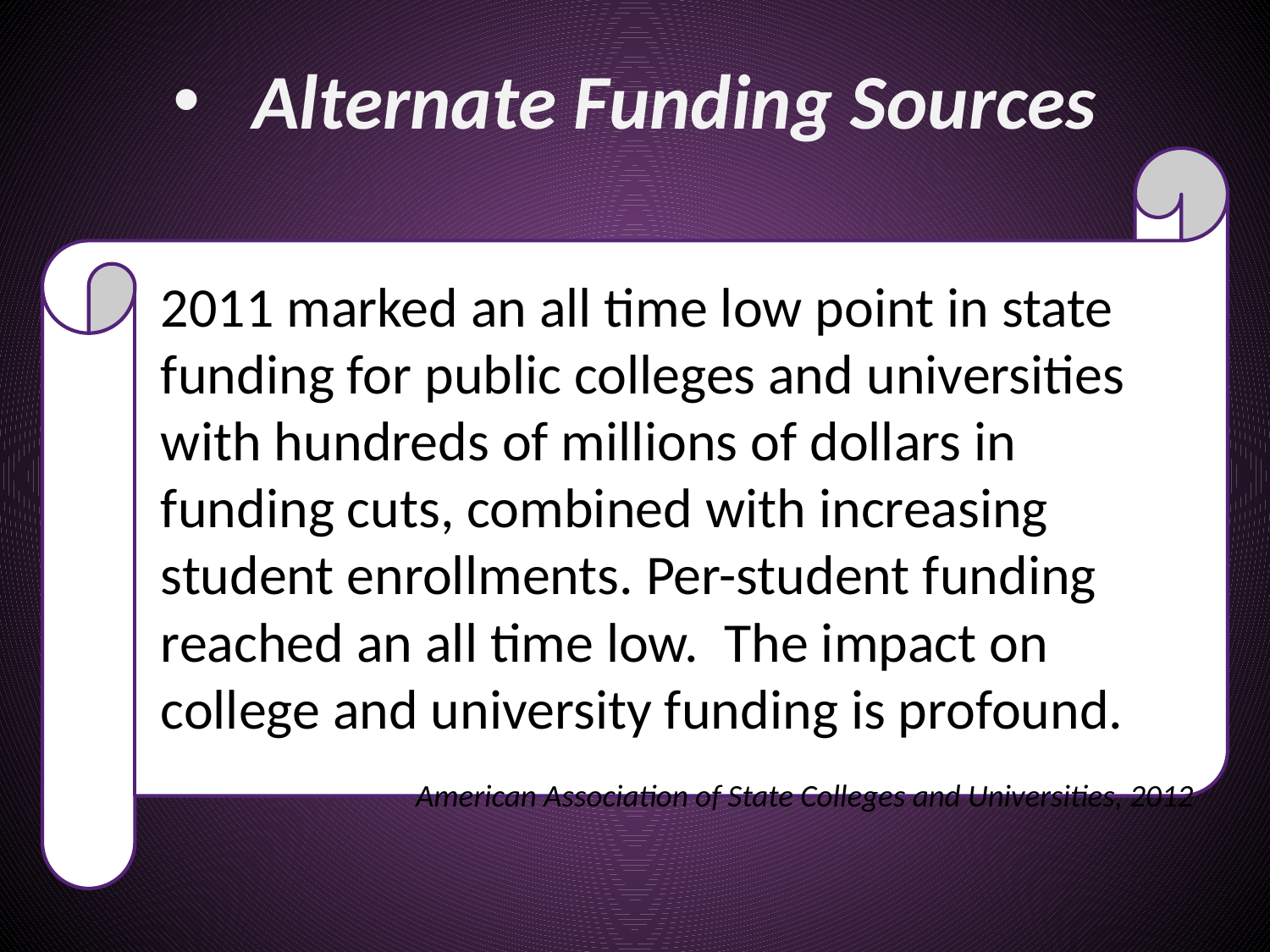

# Alternate Funding Sources

2011 marked an all time low point in state funding for public colleges and universities with hundreds of millions of dollars in funding cuts, combined with increasing student enrollments. Per-student funding reached an all time low.  The impact on college and university funding is profound.
 American Association of State Colleges and Universities, 2012